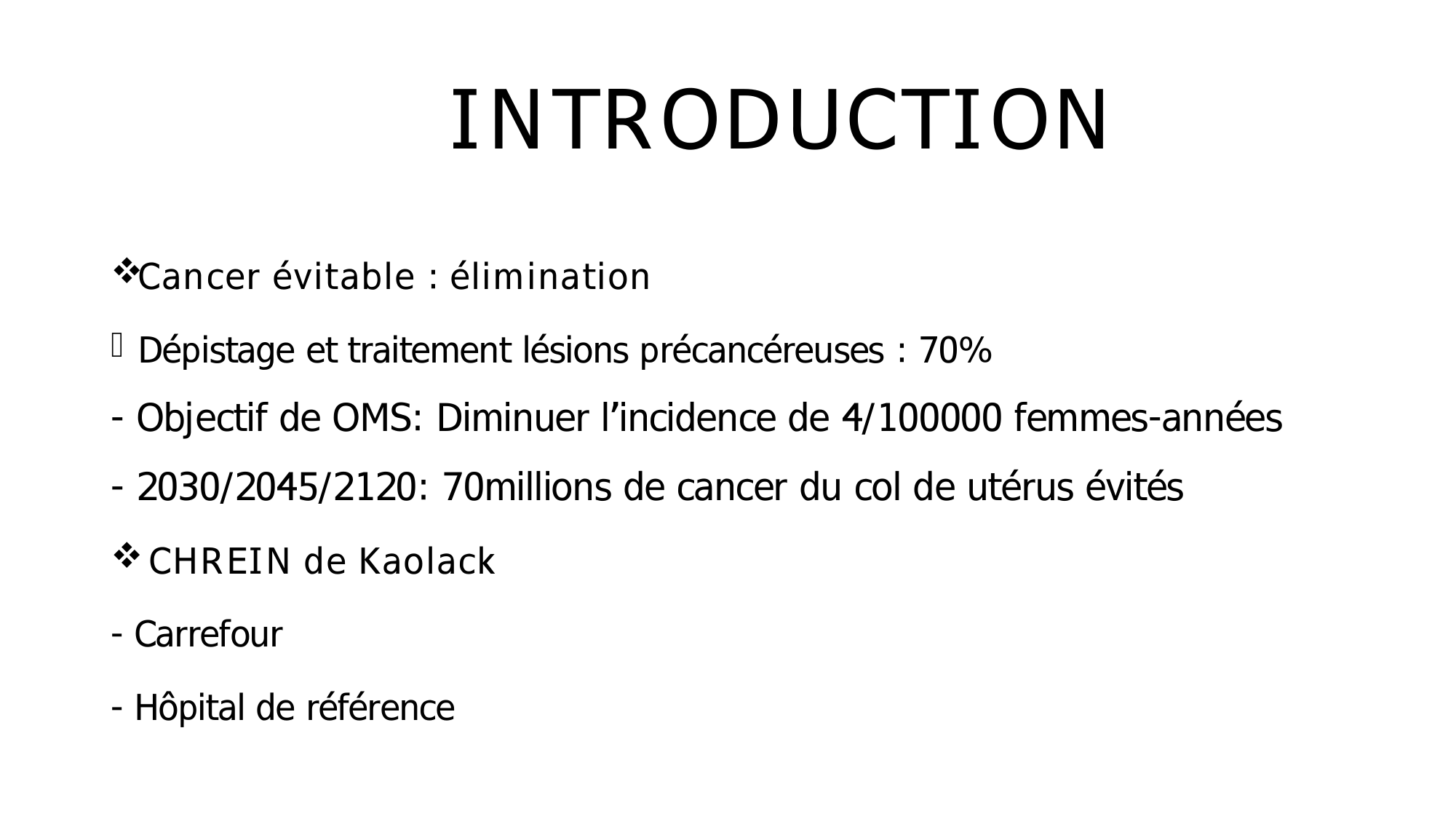

# INTRODUCTION
Cancer évitable : élimination
Dépistage et traitement lésions précancéreuses : 70%
- Objectif de OMS: Diminuer l’incidence de 4/100000 femmes-années
- 2030/2045/2120: 70millions de cancer du col de utérus évités
 CHREIN de Kaolack
- Carrefour
- Hôpital de référence